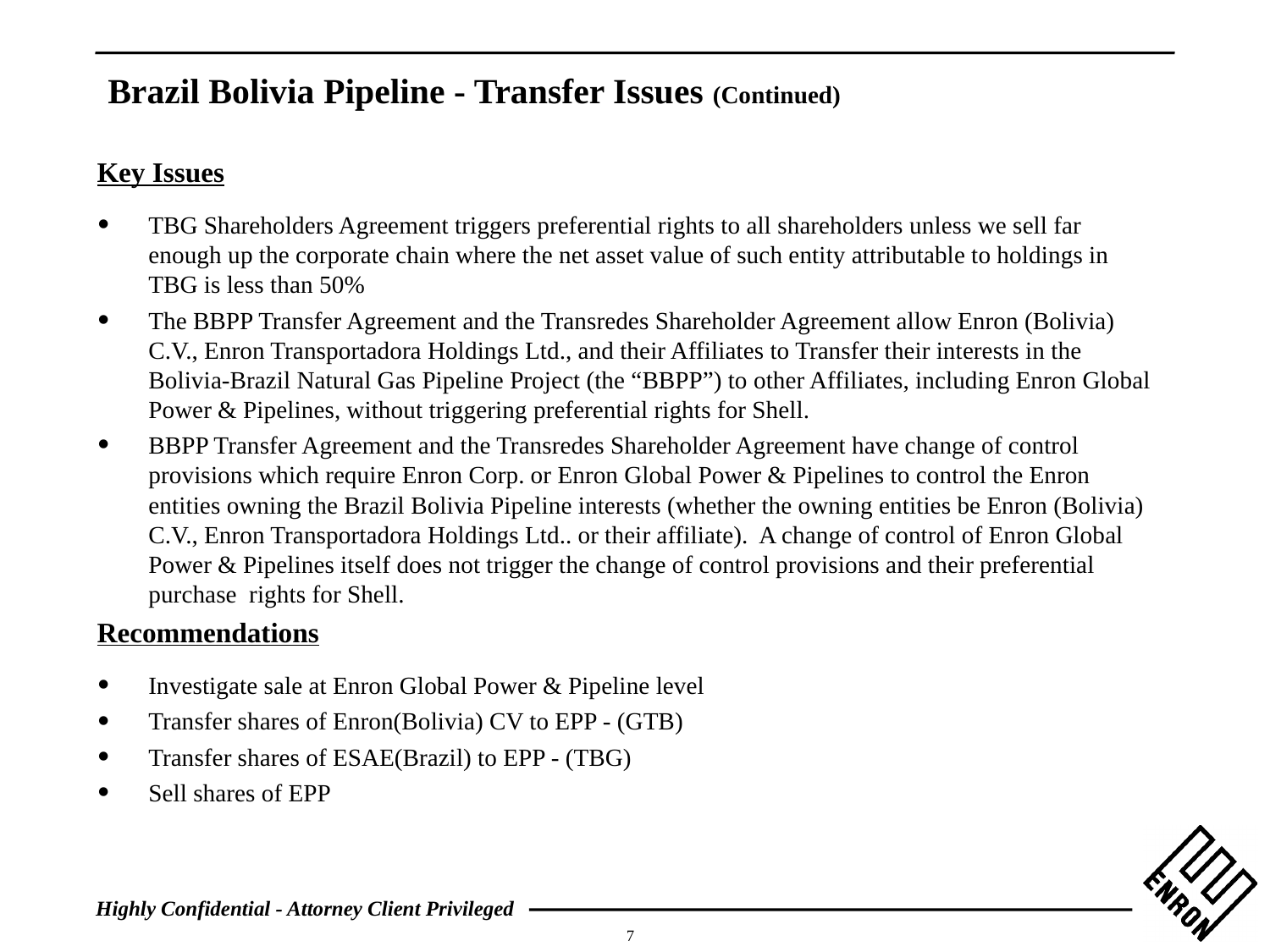

# Brazil Bolivia Pipeline - Transfer Issues (Continued)
Key Issues

TBG Shareholders Agreement triggers preferential rights to all shareholders unless we sell far enough up the corporate chain where the net asset value of such entity attributable to holdings in TBG is less than 50%
The BBPP Transfer Agreement and the Transredes Shareholder Agreement allow Enron (Bolivia) C.V., Enron Transportadora Holdings Ltd., and their Affiliates to Transfer their interests in the Bolivia-Brazil Natural Gas Pipeline Project (the “BBPP”) to other Affiliates, including Enron Global Power & Pipelines, without triggering preferential rights for Shell.
BBPP Transfer Agreement and the Transredes Shareholder Agreement have change of control provisions which require Enron Corp. or Enron Global Power & Pipelines to control the Enron entities owning the Brazil Bolivia Pipeline interests (whether the owning entities be Enron (Bolivia) C.V., Enron Transportadora Holdings Ltd.. or their affiliate).  A change of control of Enron Global Power & Pipelines itself does not trigger the change of control provisions and their preferential purchase  rights for Shell.
Recommendations

Investigate sale at Enron Global Power & Pipeline level
Transfer shares of Enron(Bolivia) CV to EPP - (GTB)
Transfer shares of ESAE(Brazil) to EPP - (TBG)
Sell shares of EPP